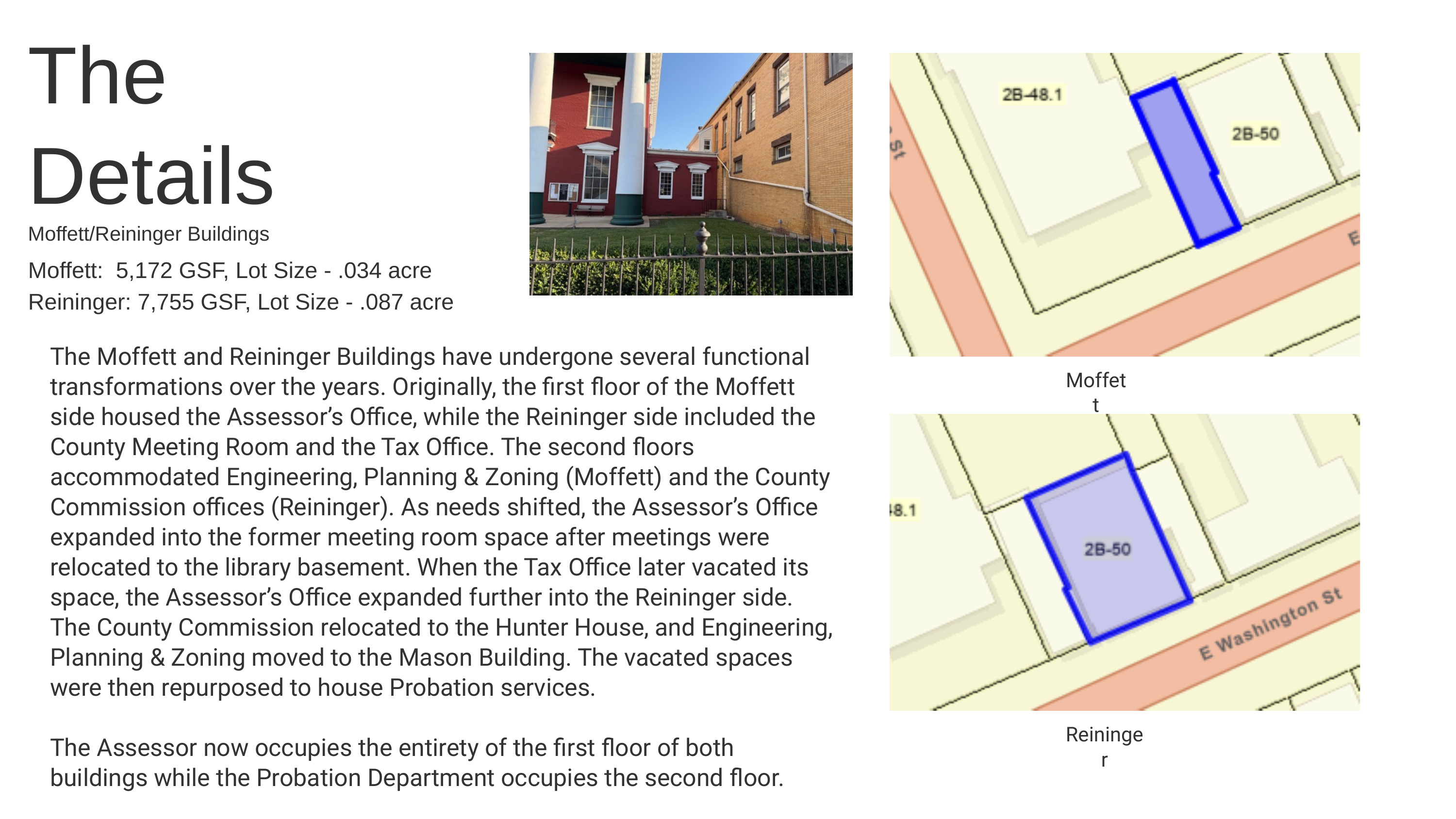

The
Details
Moffett/Reininger Buildings

Moffett:  5,172 GSF, Lot Size - .034 acre
Reininger: 7,755 GSF, Lot Size - .087 acre

The Moffett and Reininger Buildings have undergone several functional transformations over the years. Originally, the first floor of the Moffett side housed the Assessor’s Office, while the Reininger side included the County Meeting Room and the Tax Office. The second floors accommodated Engineering, Planning & Zoning (Moffett) and the County Commission offices (Reininger). As needs shifted, the Assessor’s Office expanded into the former meeting room space after meetings were relocated to the library basement. When the Tax Office later vacated its space, the Assessor’s Office expanded further into the Reininger side. The County Commission relocated to the Hunter House, and Engineering, Planning & Zoning moved to the Mason Building. The vacated spaces were then repurposed to house Probation services.

The Assessor now occupies the entirety of the first floor of both buildings while the Probation Department occupies the second floor.
Moffett

Reininger